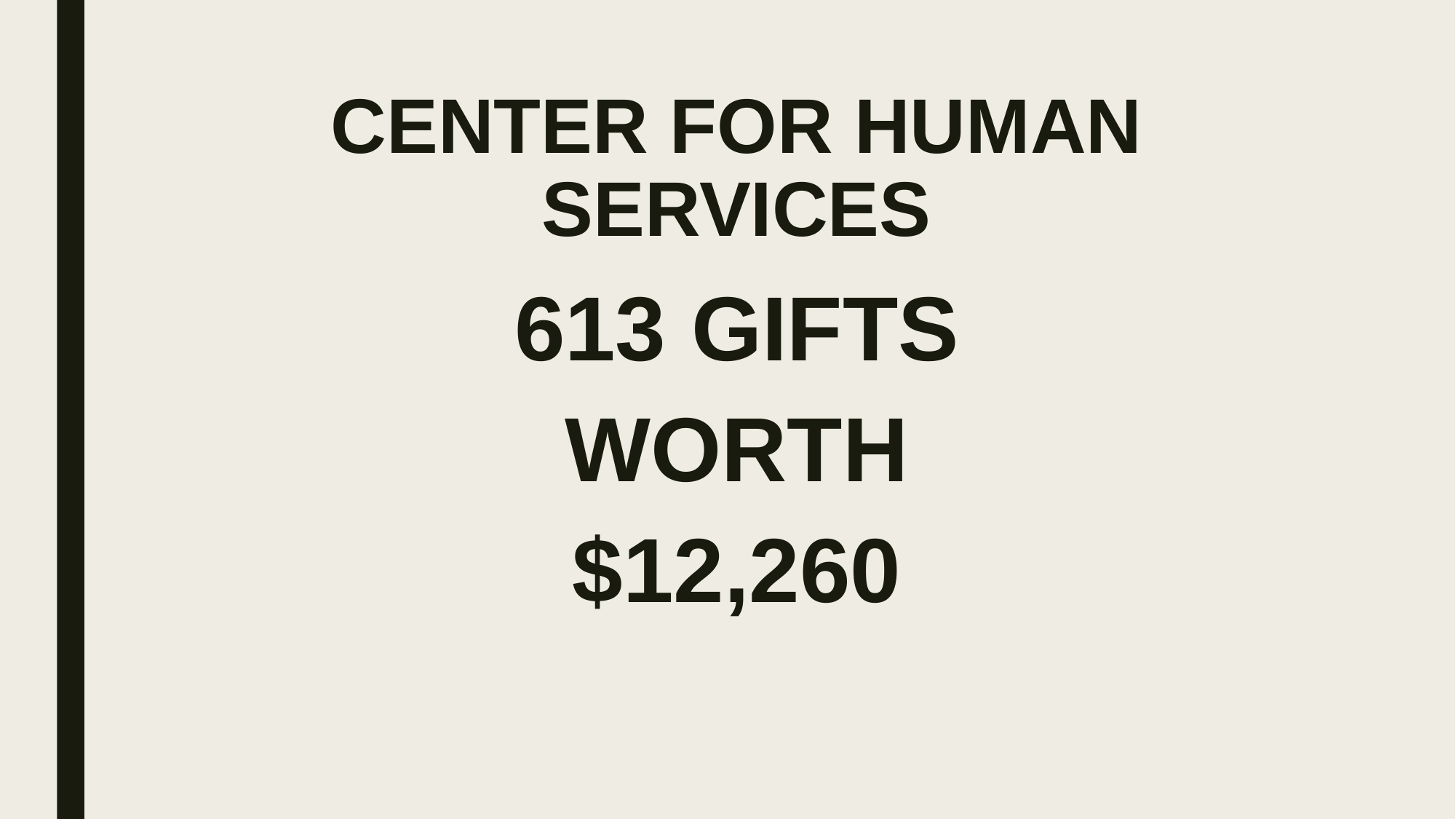

# CENTER FOR HUMAN SERVICES
613 GIFTS
WORTH
$12,260